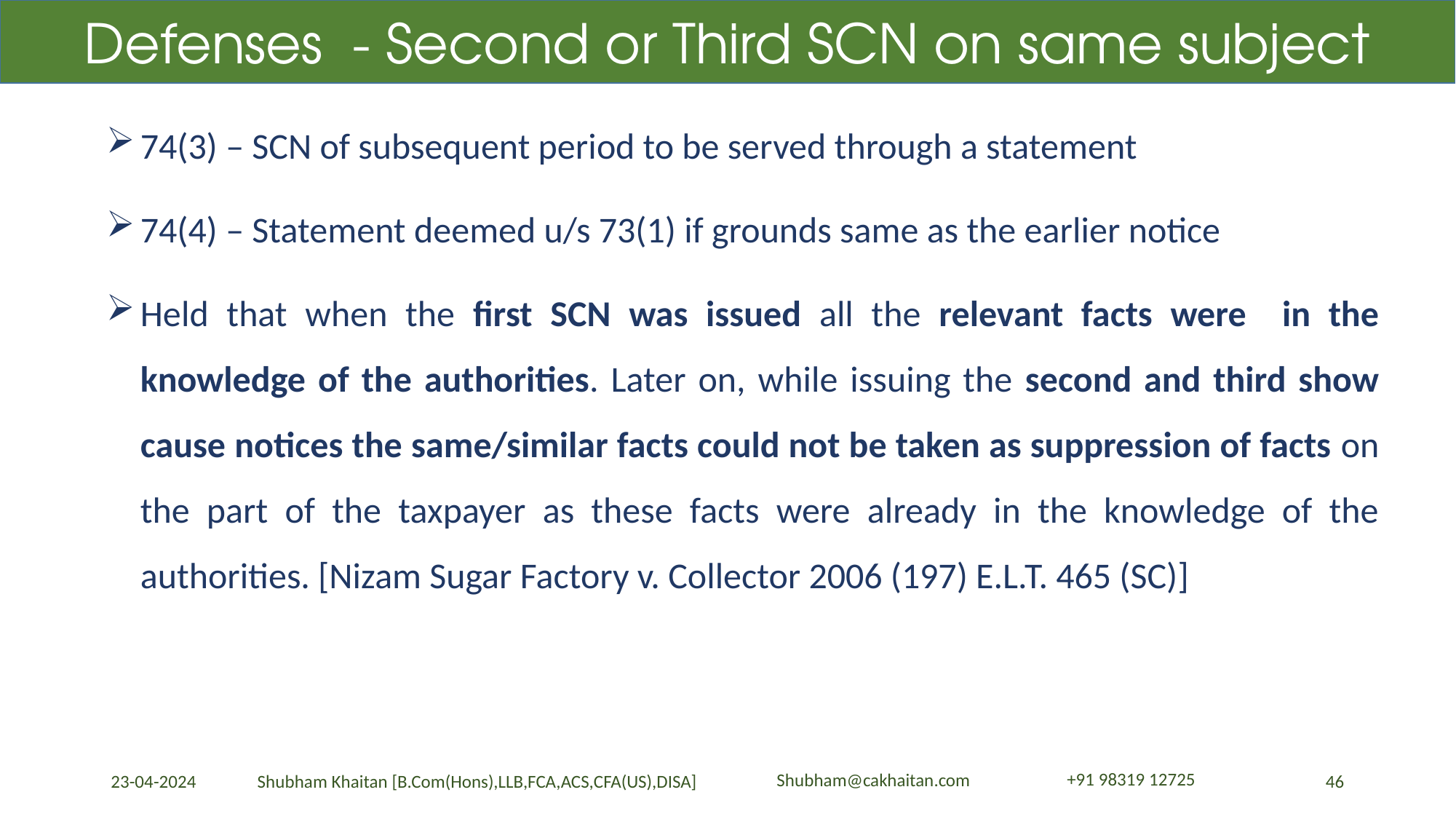

Defenses  - Second or Third SCN on same subject
74(3) – SCN of subsequent period to be served through a statement
74(4) – Statement deemed u/s 73(1) if grounds same as the earlier notice
Held that when the first SCN was issued all the relevant facts were  in the knowledge of the authorities. Later on, while issuing the second and third show cause notices the same/similar facts could not be taken as suppression of facts on the part of the taxpayer as these facts were already in the knowledge of the authorities. [Nizam Sugar Factory v. Collector 2006 (197) E.L.T. 465 (SC)]

23-04-2024
46
Shubham Khaitan [B.Com(Hons),LLB,FCA,ACS,CFA(US),DISA]
+91 98319 12725
Shubham@cakhaitan.com